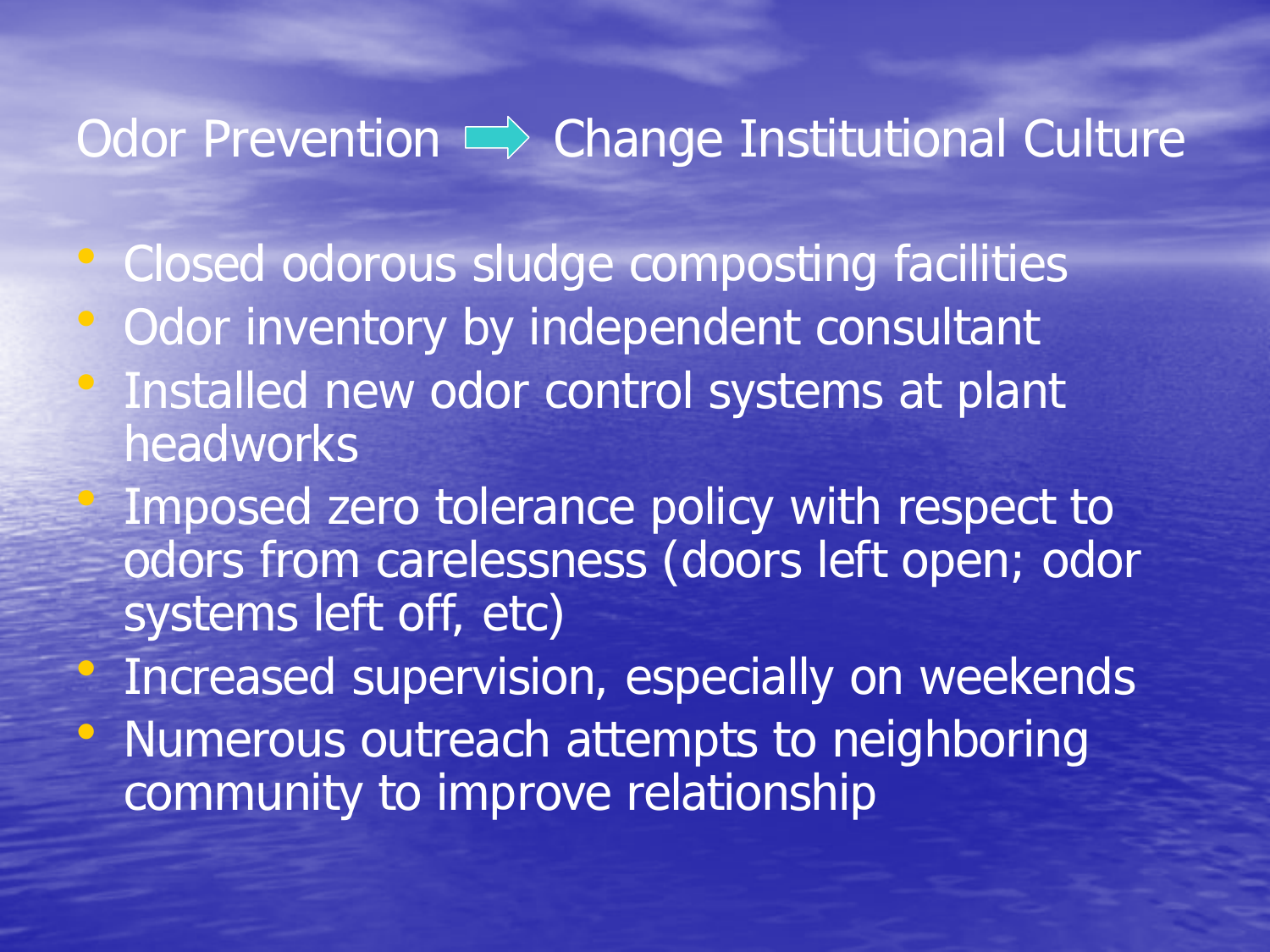

# Odor Prevention       Change Institutional Culture

Closed odorous sludge composting facilities
Odor inventory by independent consultant
Installed new odor control systems at plant headworks
Imposed zero tolerance policy with respect to odors from carelessness (doors left open; odor systems left off, etc)
Increased supervision, especially on weekends
Numerous outreach attempts to neighboring community to improve relationship